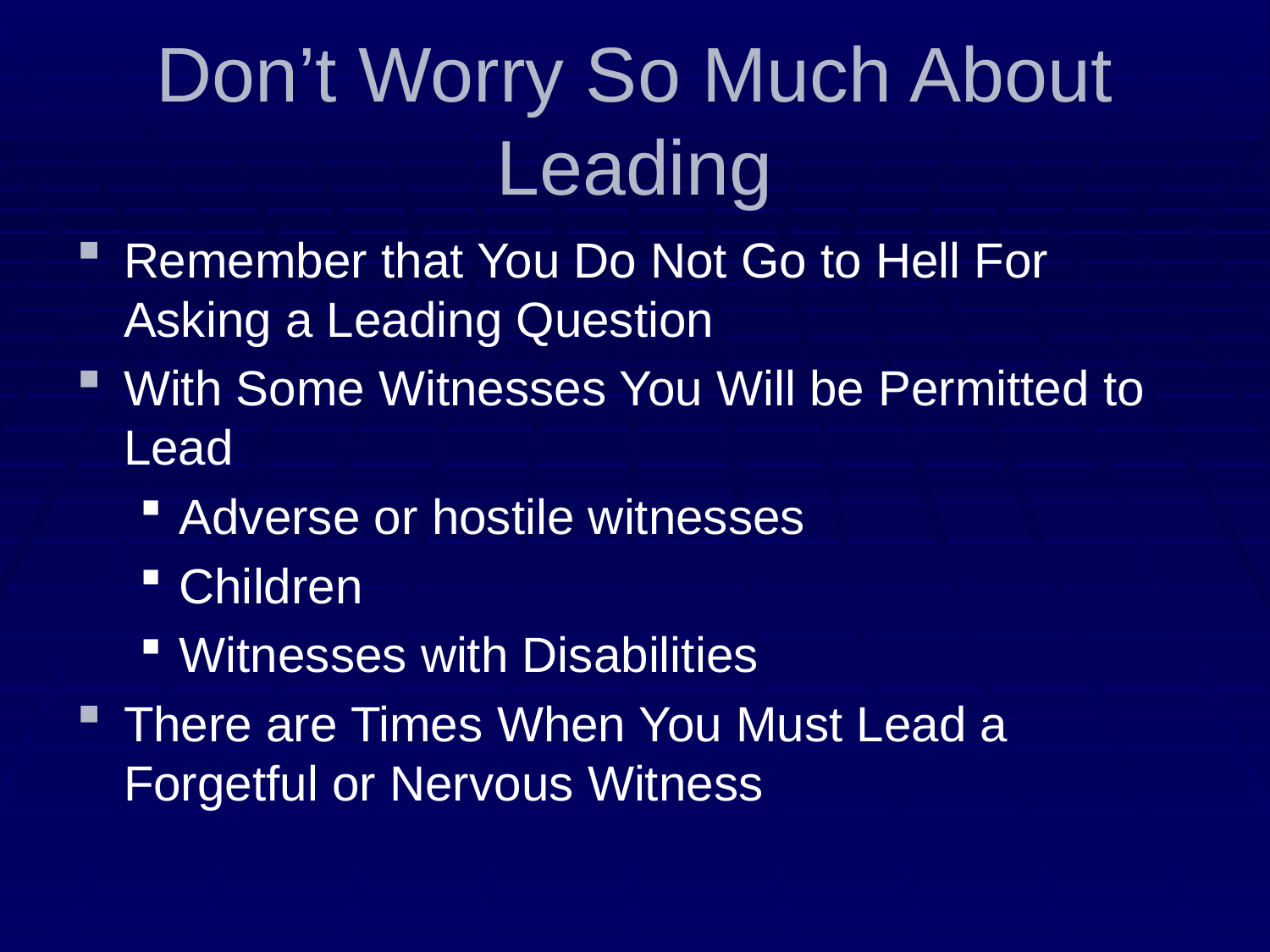

# Don’t Worry So Much About Leading
Remember that You Do Not Go to Hell For Asking a Leading Question
With Some Witnesses You Will be Permitted to Lead
Adverse or hostile witnesses
Children
Witnesses with Disabilities
There are Times When You Must Lead a Forgetful or Nervous Witness